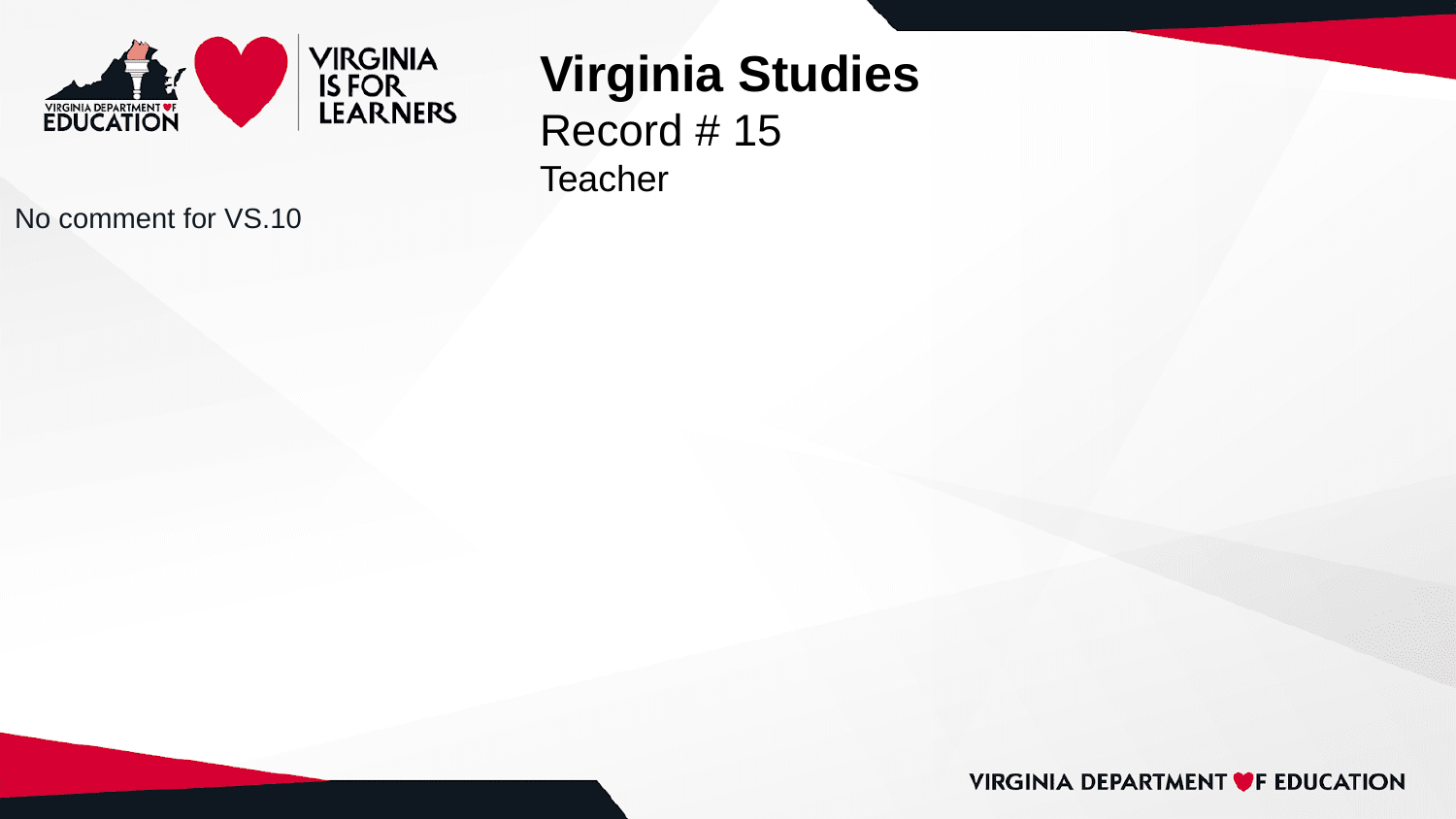

# Virginia Studies
Record # 15
Teacher
No comment for VS.10